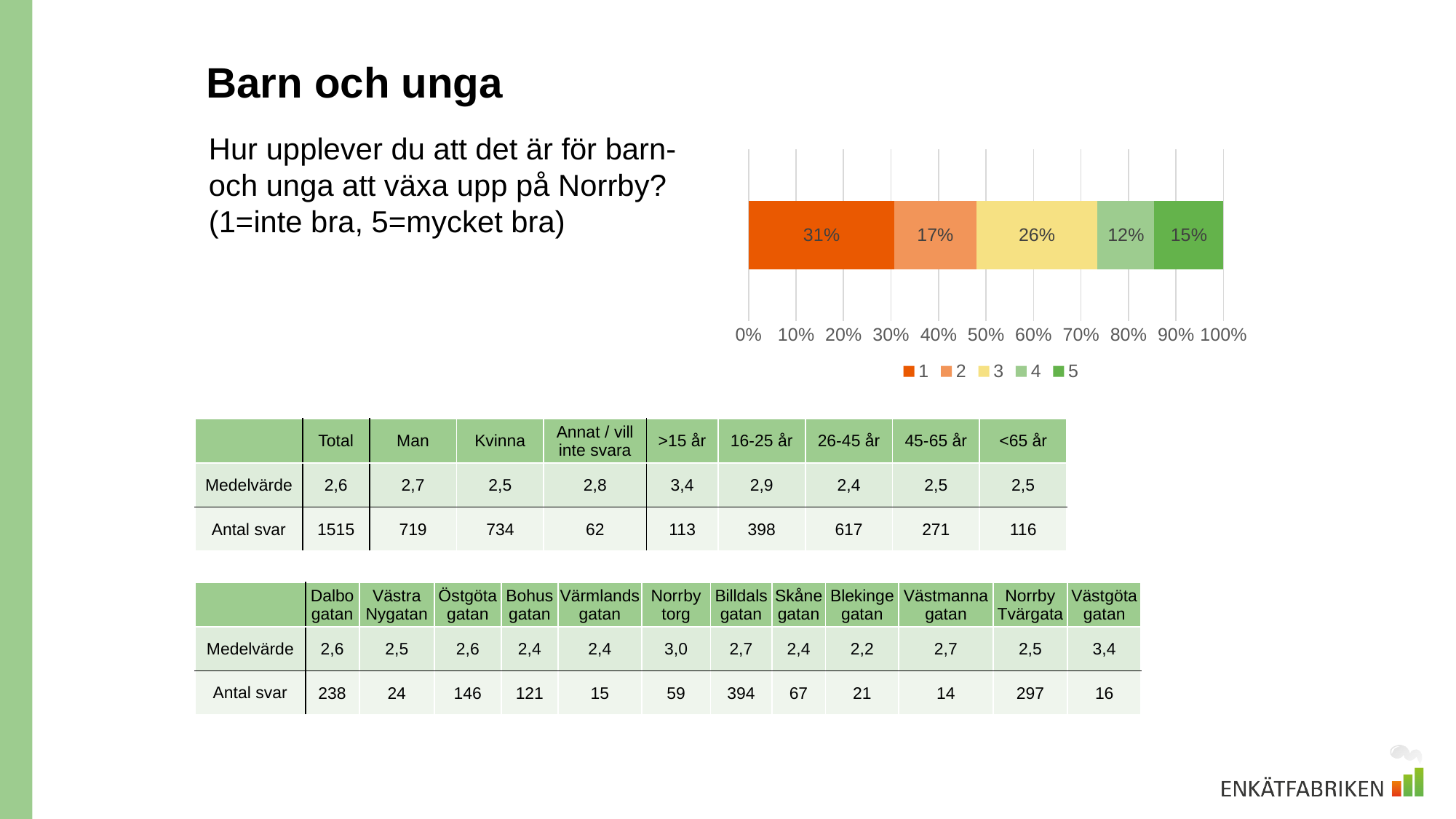

# Barn och unga
Hur upplever du att det är för barn- och unga att växa upp på Norrby? (1=inte bra, 5=mycket bra)

### Chart

| Category | 1 | 2 | 3 | 4 | 5 |
|---|---|---|---|---|---|
| Hur nöjd är du med utomhusmiljön? | 0.3073878627968338 | 0.17216358839050133 | 0.2552770448548813 | 0.11939313984168866 | 0.145778364116095 |
|  | Total | Man | Kvinna | Annat / vill inte svara | >15 år | 16-25 år | 26-45 år | 45-65 år | <65 år |
| --- | --- | --- | --- | --- | --- | --- | --- | --- | --- |
| Medelvärde | 2,6 | 2,7 | 2,5 | 2,8 | 3,4 | 2,9 | 2,4 | 2,5 | 2,5 |
| Antal svar | 1515 | 719 | 734 | 62 | 113 | 398 | 617 | 271 | 116 |
|  | Dalbogatan | Västra Nygatan | Östgötagatan | Bohusgatan | Värmlandsgatan | Norrby torg | Billdalsgatan | Skånegatan | Blekingegatan | Västmannagatan | Norrby Tvärgata | Västgötagatan |
| --- | --- | --- | --- | --- | --- | --- | --- | --- | --- | --- | --- | --- |
| Medelvärde | 2,6 | 2,5 | 2,6 | 2,4 | 2,4 | 3,0 | 2,7 | 2,4 | 2,2 | 2,7 | 2,5 | 3,4 |
| Antal svar | 238 | 24 | 146 | 121 | 15 | 59 | 394 | 67 | 21 | 14 | 297 | 16 |